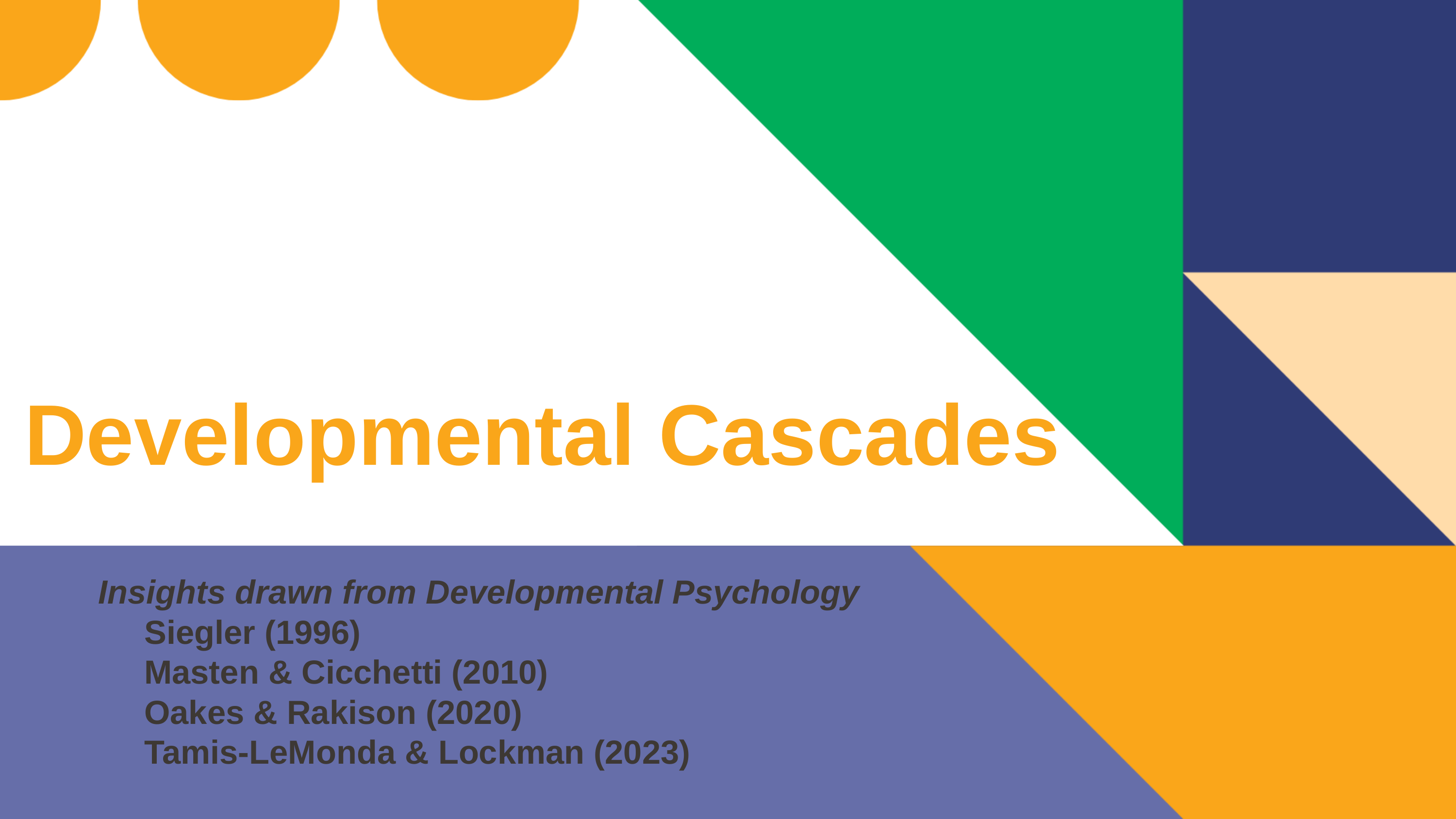

Developmental Cascades
Insights drawn from Developmental Psychology
     Siegler (1996)
     Masten & Cicchetti (2010)
     Oakes & Rakison (2020)
     Tamis-LeMonda & Lockman (2023)